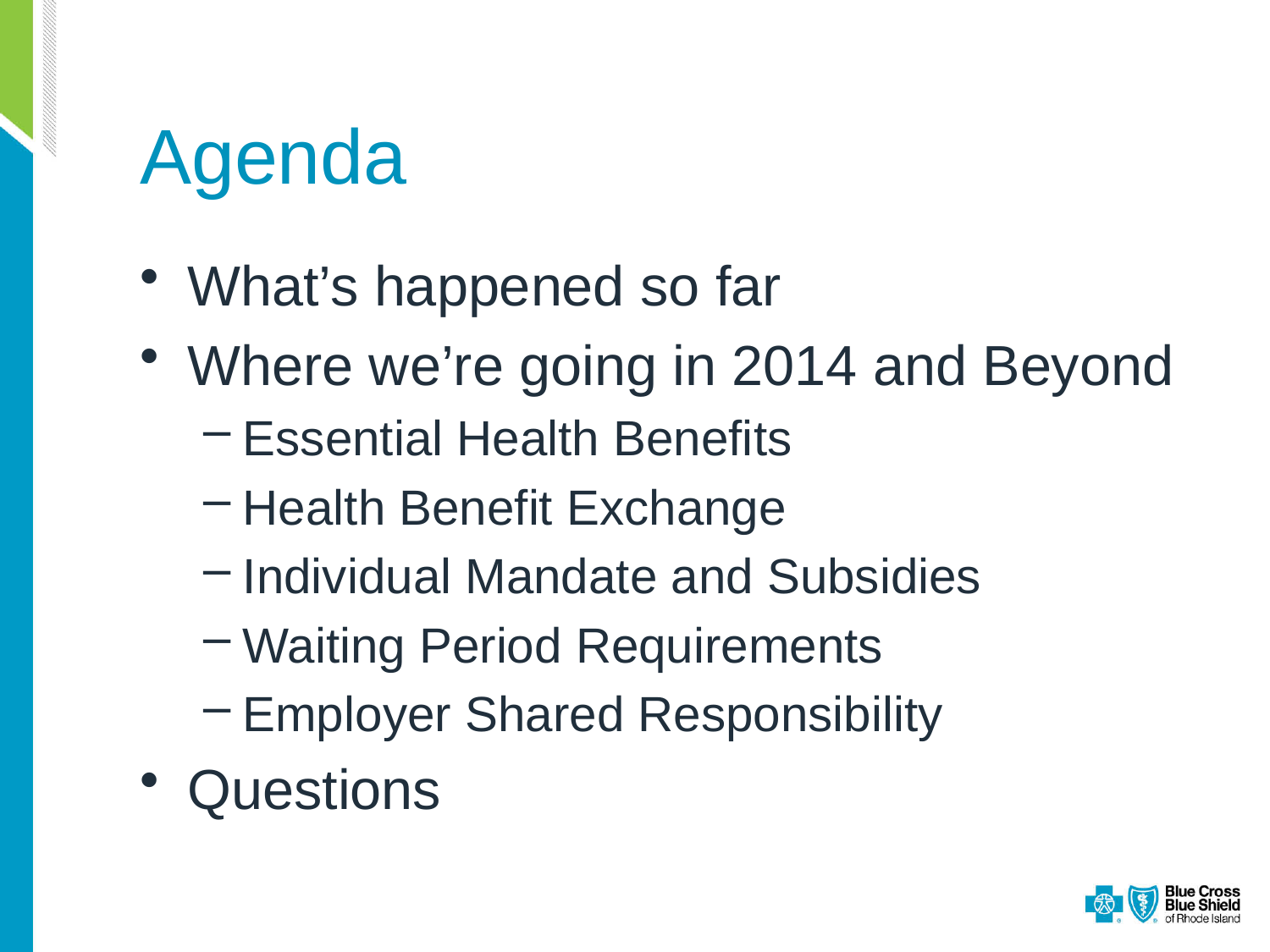

# Agenda
What’s happened so far
Where we’re going in 2014 and Beyond
Essential Health Benefits
Health Benefit Exchange
Individual Mandate and Subsidies
Waiting Period Requirements
Employer Shared Responsibility
Questions